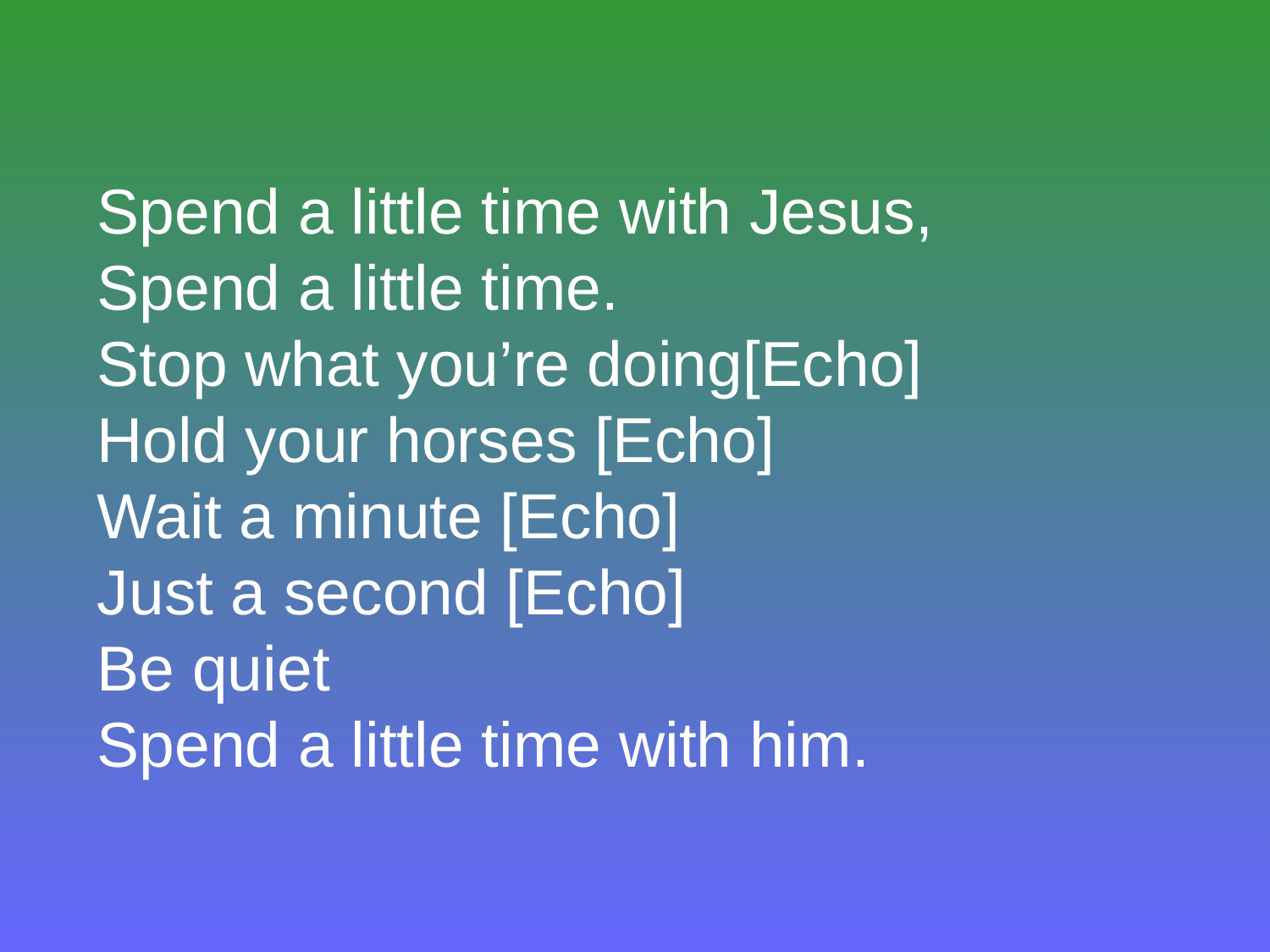

Spend a little time with Jesus,
Spend a little time.
Stop what you’re doing[Echo]
Hold your horses [Echo]
Wait a minute [Echo]
Just a second [Echo]
Be quiet
Spend a little time with him.